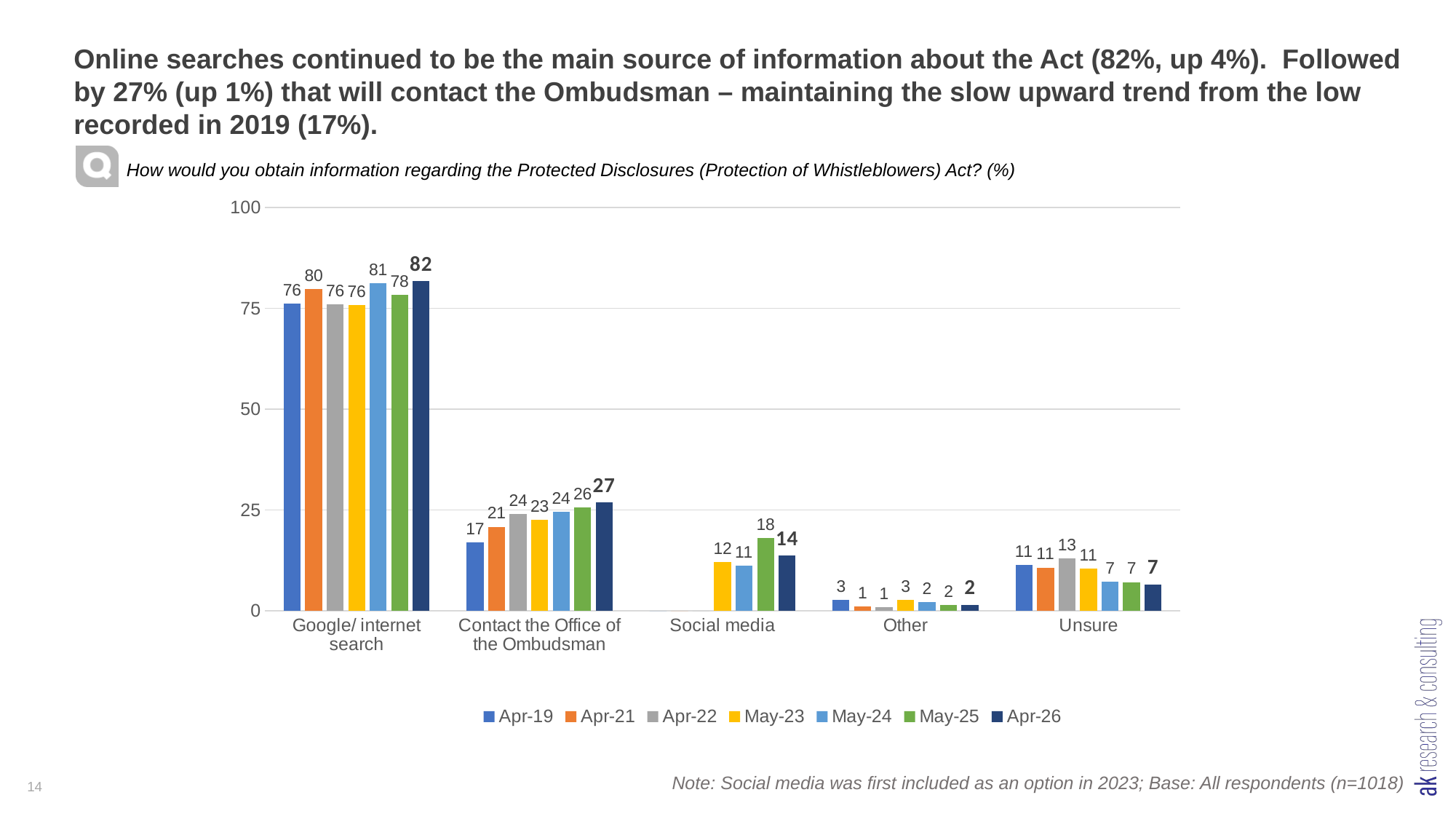

Online searches continued to be the main source of information about the Act (82%, up 4%).  Followed by 27% (up 1%) that will contact the Ombudsman – maintaining the slow upward trend from the low recorded in 2019 (17%).

How would you obtain information regarding the Protected Disclosures (Protection of Whistleblowers) Act? (%)

### Chart

| Category | Apr-19 | Apr-21 | Apr-22 | May-23 | May-24 | May-25 | Apr-26 |
|---|---|---|---|---|---|---|---|
| Google/ internet search | 76.20401912603 | 79.81485984955 | 76.0 | 75.87814400491 | 81.19425324466 | 78.28845196071 | 81.81251979694 |
| Contact the Office of the Ombudsman | 17.00985094672 | 20.87187571617 | 24.0 | 22.52677530315 | 24.48881526631 | 25.72428076573 | 26.91328825057 |
| Social media | 0.0 | 0.0 | 0.0 | 12.12423215601 | 11.21390238207 | 17.99599914492 | 13.7040192947 |
| Other | 2.705307390368 | 1.039024898238 | 1.0 | 2.751876961712 | 2.259944845811 | 1.511191925874 | 1.564691072485 |
| Unsure | 11.44263523836 | 10.76040686854 | 13.0 | 10.55586136656 | 7.219892305389 | 7.145339172552 | 6.60706354977 |
14
Note: Social media was first included as an option in 2023; Base: All respondents (n=1018)